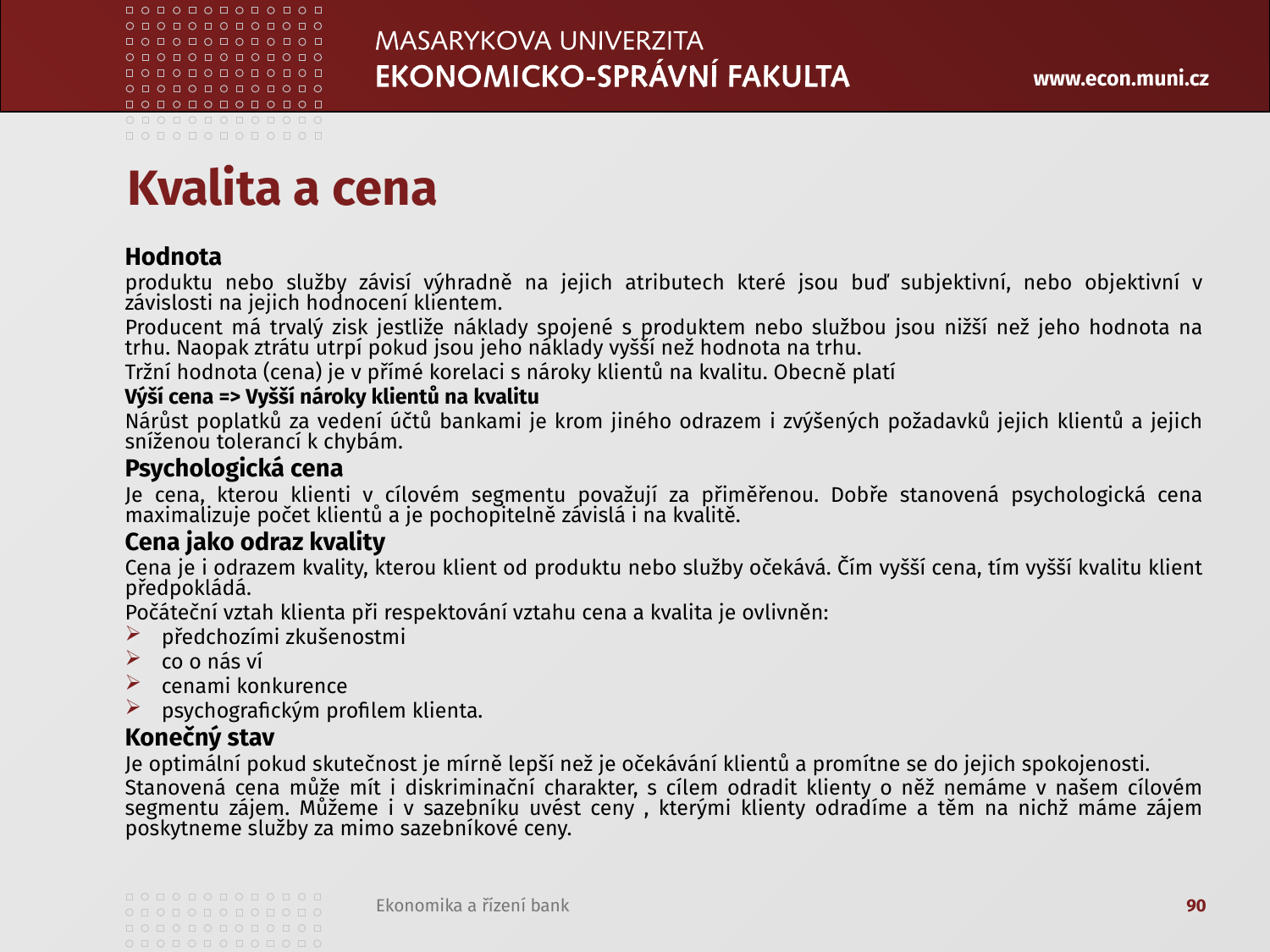

# Kvalita a cena
Hodnota
produktu nebo služby závisí výhradně na jejich atributech které jsou buď subjektivní, nebo objektivní v závislosti na jejich hodnocení klientem.
Producent má trvalý zisk jestliže náklady spojené s produktem nebo službou jsou nižší než jeho hodnota na trhu. Naopak ztrátu utrpí pokud jsou jeho náklady vyšší než hodnota na trhu.
Tržní hodnota (cena) je v přímé korelaci s nároky klientů na kvalitu. Obecně platí
Výší cena => Vyšší nároky klientů na kvalitu
Nárůst poplatků za vedení účtů bankami je krom jiného odrazem i zvýšených požadavků jejich klientů a jejich sníženou tolerancí k chybám.
Psychologická cena
Je cena, kterou klienti v cílovém segmentu považují za přiměřenou. Dobře stanovená psychologická cena maximalizuje počet klientů a je pochopitelně závislá i na kvalitě.
Cena jako odraz kvality
Cena je i odrazem kvality, kterou klient od produktu nebo služby očekává. Čím vyšší cena, tím vyšší kvalitu klient předpokládá.
Počáteční vztah klienta při respektování vztahu cena a kvalita je ovlivněn:
předchozími zkušenostmi
co o nás ví
cenami konkurence
psychografickým profilem klienta.
Konečný stav
Je optimální pokud skutečnost je mírně lepší než je očekávání klientů a promítne se do jejich spokojenosti.
Stanovená cena může mít i diskriminační charakter, s cílem odradit klienty o něž nemáme v našem cílovém segmentu zájem. Můžeme i v sazebníku uvést ceny , kterými klienty odradíme a těm na nichž máme zájem poskytneme služby za mimo sazebníkové ceny.

90
Ekonomika a řízení bank